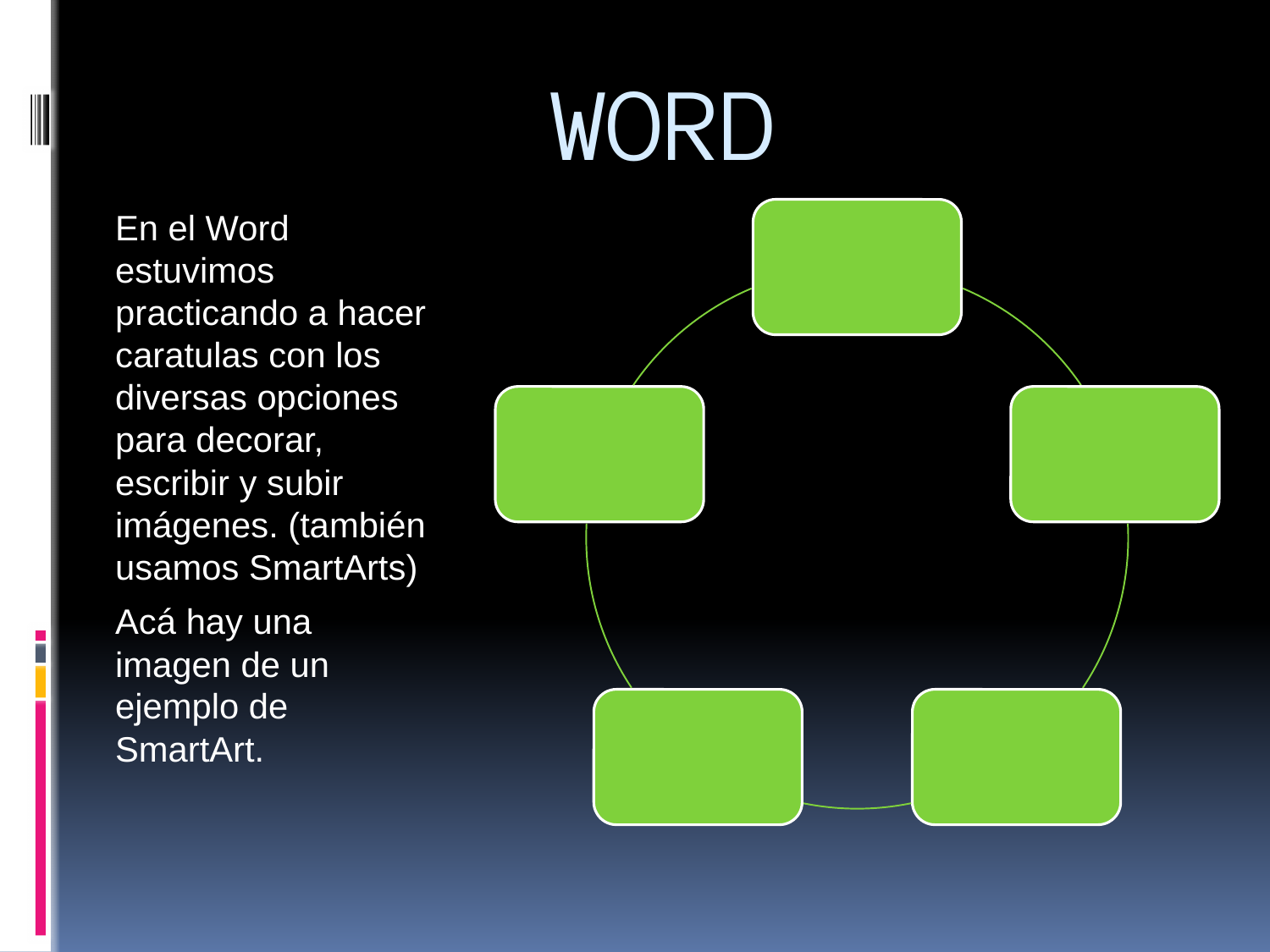

# WORD
En el Word estuvimos  practicando a hacer caratulas con los diversas opciones para decorar, escribir y subir imágenes. (también usamos SmartArts)
Acá hay una imagen de un ejemplo de SmartArt.